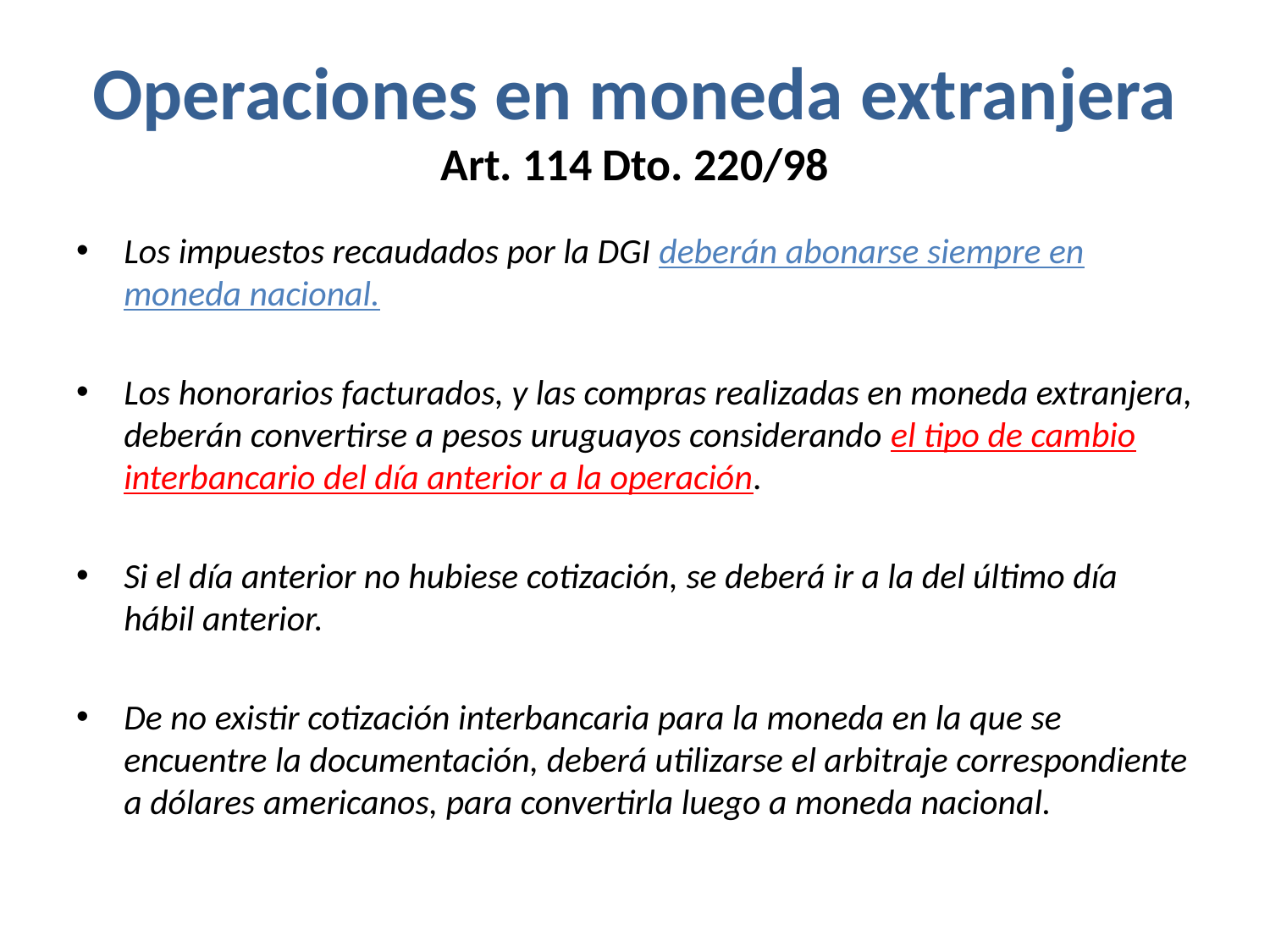

# Operaciones en moneda extranjera Art. 114 Dto. 220/98
Los impuestos recaudados por la DGI deberán abonarse siempre en moneda nacional.

Los honorarios facturados, y las compras realizadas en moneda extranjera, deberán convertirse a pesos uruguayos considerando el tipo de cambio interbancario del día anterior a la operación.

Si el día anterior no hubiese cotización, se deberá ir a la del último día hábil anterior.

De no existir cotización interbancaria para la moneda en la que se encuentre la documentación, deberá utilizarse el arbitraje correspondiente a dólares americanos, para convertirla luego a moneda nacional.